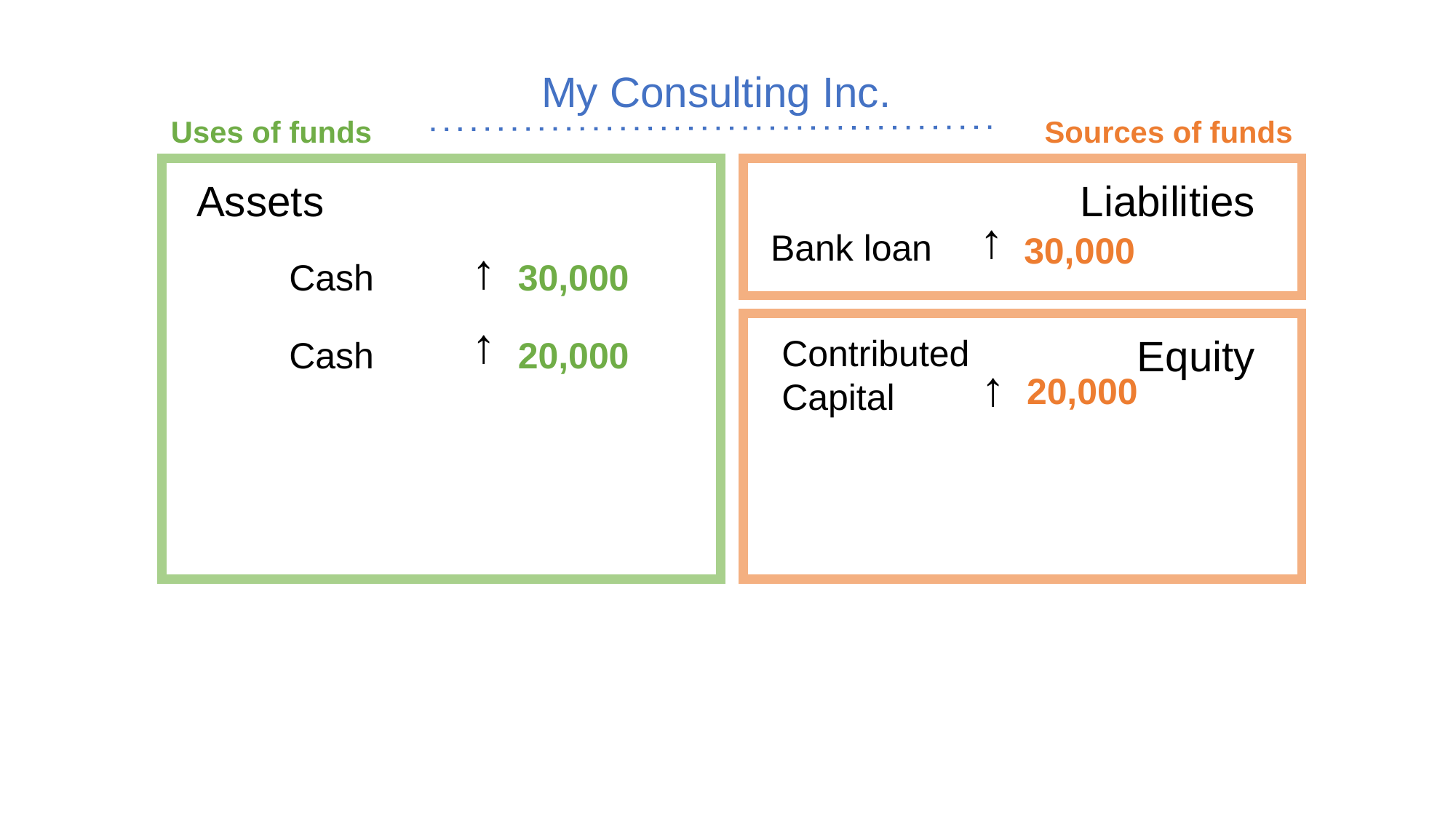

My Consulting Inc.
Uses of funds
Sources of funds
_Assets
Liabilities_
↑
30,000
Bank loan
↑
Cash
30,000
↑
Equity_
Contributed
Capital
Cash
20,000
↑
20,000